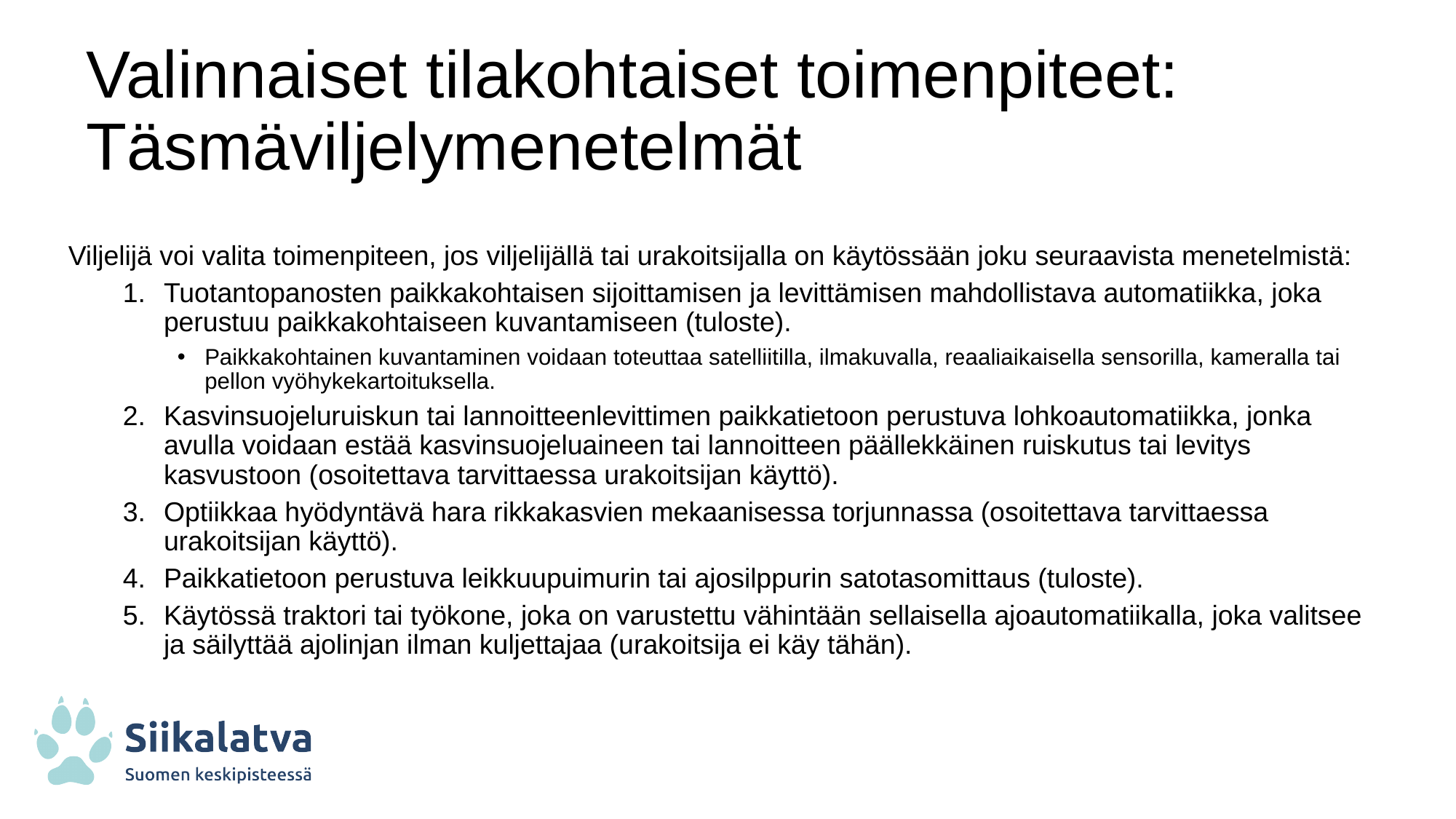

# Valinnaiset tilakohtaiset toimenpiteet: Täsmäviljelymenetelmät
Viljelijä voi valita toimenpiteen, jos viljelijällä tai urakoitsijalla on käytössään joku seuraavista menetelmistä:
Tuotantopanosten paikkakohtaisen sijoittamisen ja levittämisen mahdollistava automatiikka, joka perustuu paikkakohtaiseen kuvantamiseen (tuloste).
Paikkakohtainen kuvantaminen voidaan toteuttaa satelliitilla, ilmakuvalla, reaaliaikaisella sensorilla, kameralla tai pellon vyöhykekartoituksella.
Kasvinsuojeluruiskun tai lannoitteenlevittimen paikkatietoon perustuva lohkoautomatiikka, jonka avulla voidaan estää kasvinsuojeluaineen tai lannoitteen päällekkäinen ruiskutus tai levitys kasvustoon (osoitettava tarvittaessa urakoitsijan käyttö).
Optiikkaa hyödyntävä hara rikkakasvien mekaanisessa torjunnassa (osoitettava tarvittaessa urakoitsijan käyttö).
Paikkatietoon perustuva leikkuupuimurin tai ajosilppurin satotasomittaus (tuloste).
Käytössä traktori tai työkone, joka on varustettu vähintään sellaisella ajoautomatiikalla, joka valitsee ja säilyttää ajolinjan ilman kuljettajaa (urakoitsija ei käy tähän).